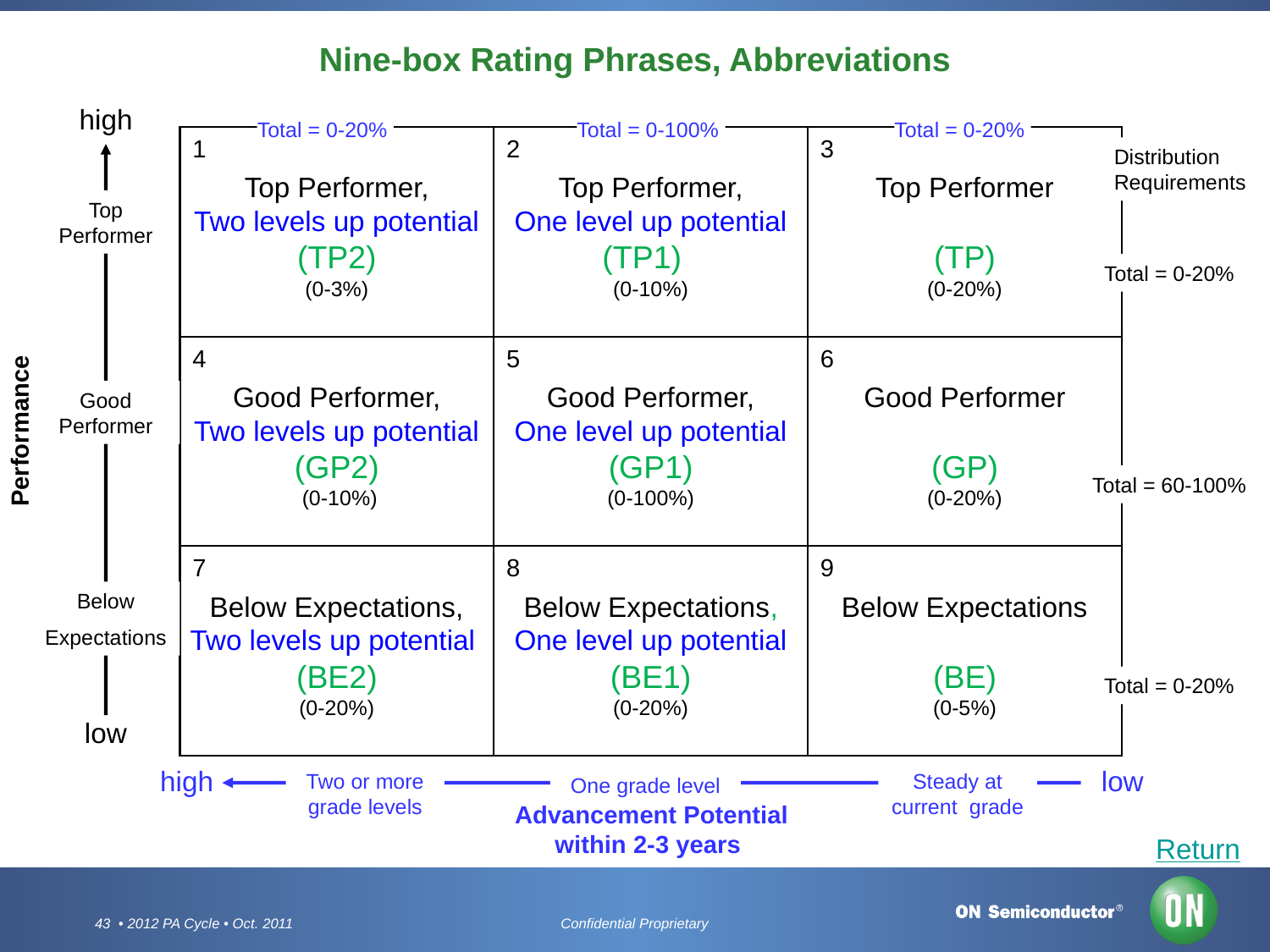

# Nine-box Rating Phrases, Abbreviations
high
Total = 0-20%
Total = 0-100%
Total = 0-20%
1
2
3
4
5
6
7
8
9
Top Performer,
Two levels up potential
(TP2)
(0-3%)

Top Performer,
One level up potential
(TP1)
(0-10%)

Top Performer

(TP)
(0-20%)

Good Performer,
Two levels up potential
(GP2)
 (0-10%)

Good Performer,
One level up potential
(GP1)
(0-100%)

Good Performer

(GP)
(0-20%)

Below Expectations,
Two levels up potential
(BE2)
(0-20%)

Below Expectations,
One level up potential
(BE1)
(0-20%)

Below Expectations

(BE)
(0-5%)

Distribution
Requirements

Top Performer
Total = 0-20%
Good Performer
Performance
Total = 60-100%
Below
Expectations
Total = 0-20%
low
high
low
Two or more grade levels
Steady at current  grade
One grade level

Advancement Potential within 2-3 years
Return